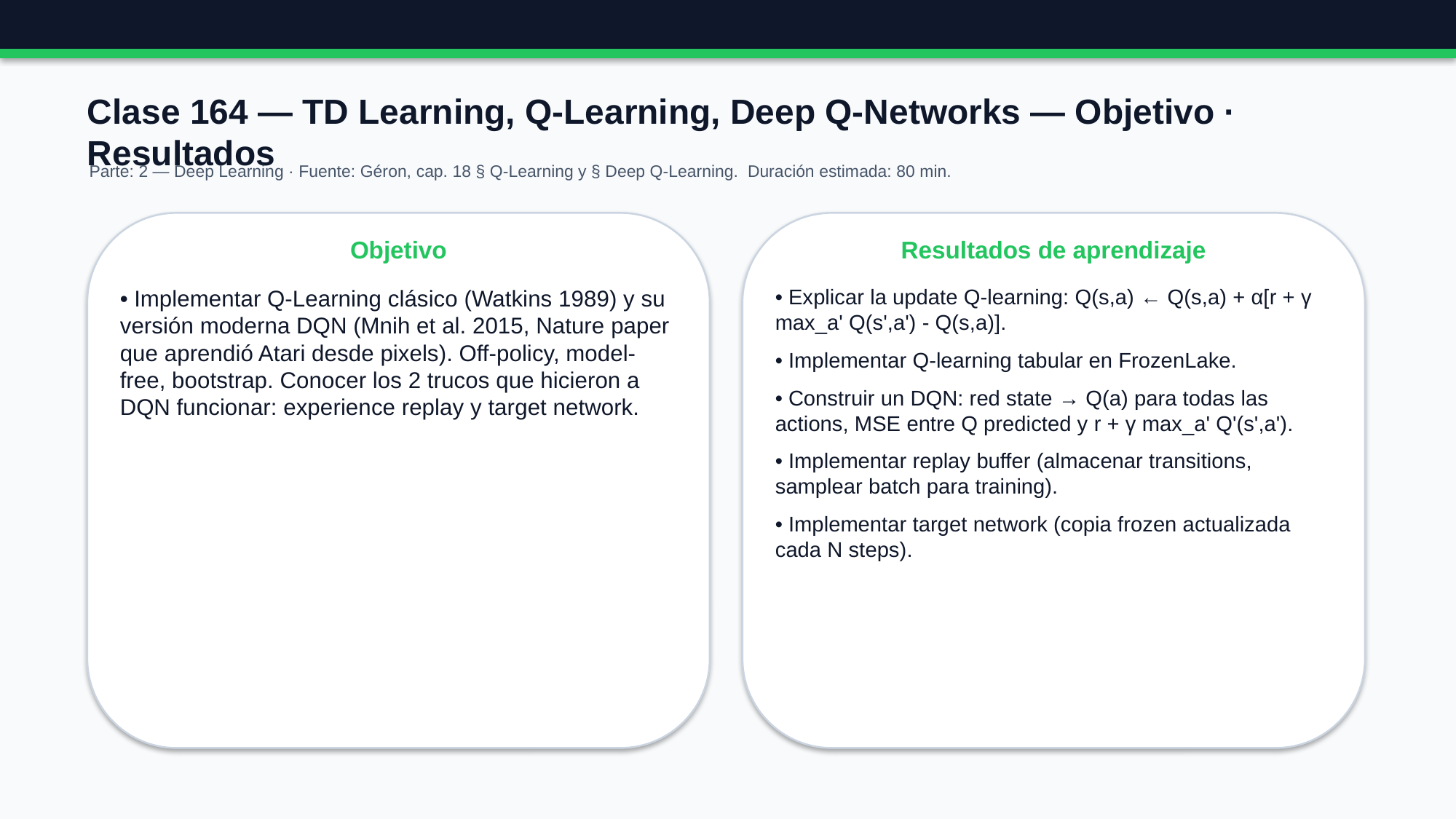

Clase 164 — TD Learning, Q-Learning, Deep Q-Networks — Objetivo · Resultados
Parte: 2 — Deep Learning · Fuente: Géron, cap. 18 § Q-Learning y § Deep Q-Learning.  Duración estimada: 80 min.

Objetivo
Resultados de aprendizaje
• Implementar Q-Learning clásico (Watkins 1989) y su versión moderna DQN (Mnih et al. 2015, Nature paper que aprendió Atari desde pixels). Off-policy, model-free, bootstrap. Conocer los 2 trucos que hicieron a DQN funcionar: experience replay y target network.
• Explicar la update Q-learning: Q(s,a) ← Q(s,a) + α[r + γ max_a' Q(s',a') - Q(s,a)].
• Implementar Q-learning tabular en FrozenLake.
• Construir un DQN: red state → Q(a) para todas las actions, MSE entre Q predicted y r + γ max_a' Q'(s',a').
• Implementar replay buffer (almacenar transitions, samplear batch para training).
• Implementar target network (copia frozen actualizada cada N steps).